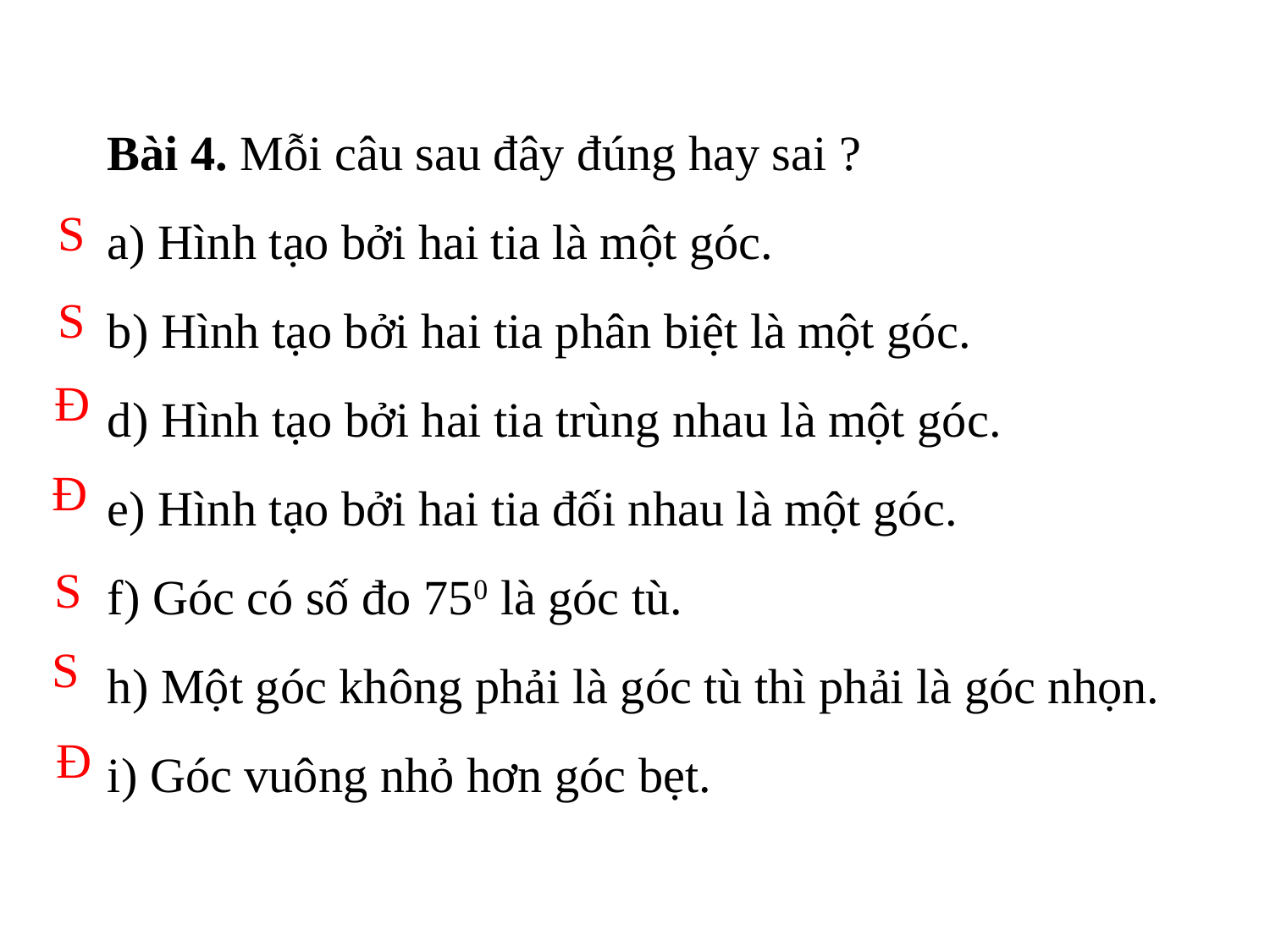

Bài 4. Mỗi câu sau đây đúng hay sai ?
a) Hình tạo bởi hai tia là một góc.
b) Hình tạo bởi hai tia phân biệt là một góc.
d) Hình tạo bởi hai tia trùng nhau là một góc.
e) Hình tạo bởi hai tia đối nhau là một góc.
f) Góc có số đo 750 là góc tù.
h) Một góc không phải là góc tù thì phải là góc nhọn.
i) Góc vuông nhỏ hơn góc bẹt.
S
S
Đ
Đ
S
S
Đ